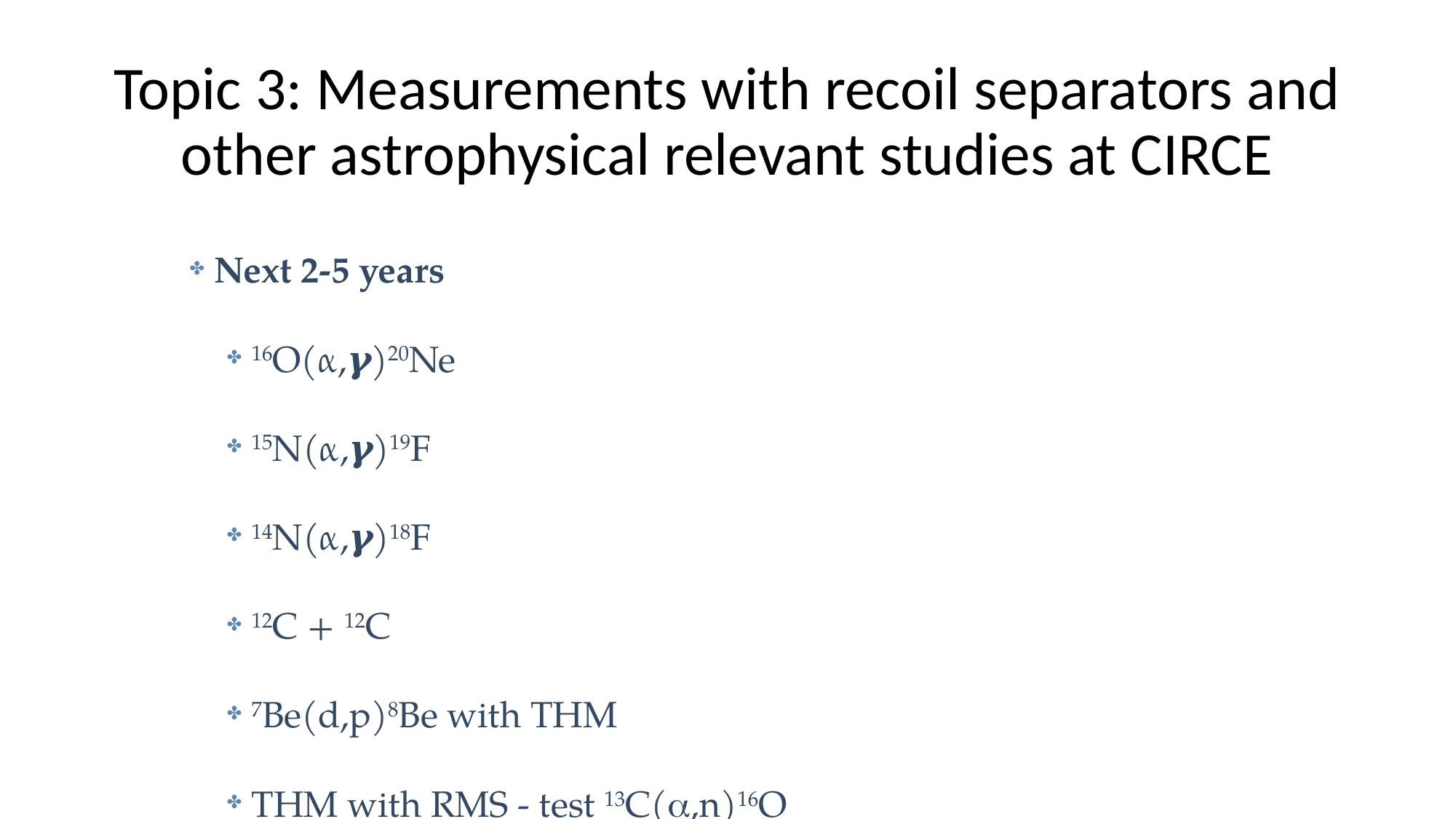

# Topic 3: Measurements with recoil separators and other astrophysical relevant studies at CIRCE

Next 2-5 years

16O(α,𝜸)20Ne

15N(α,𝜸)19F

14N(α,𝜸)18F

12C + 12C

7Be(d,p)8Be with THM

THM with RMS - test 13C(α,n)16O